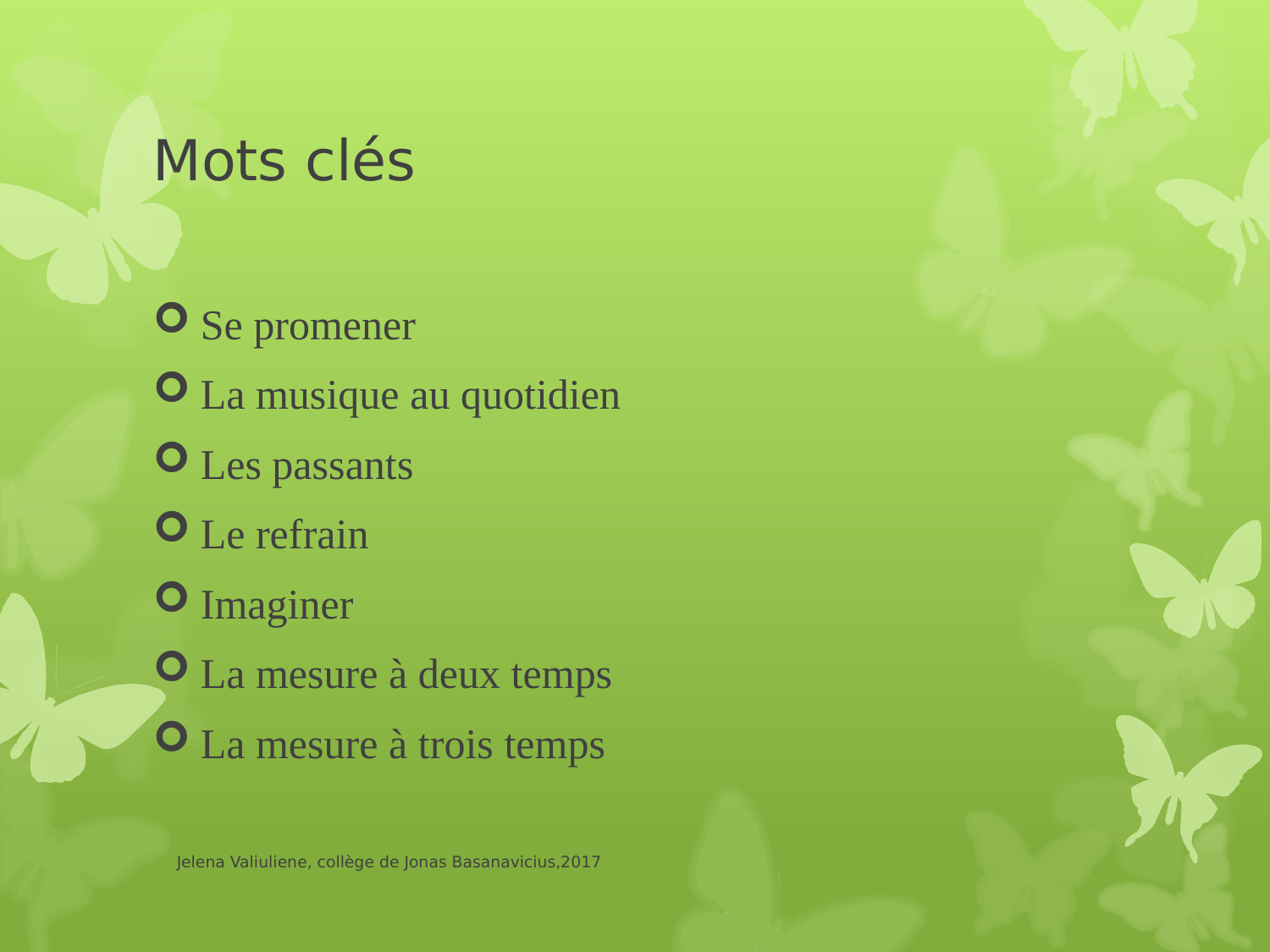

# Mots clés
Se promener
La musique au quotidien
Les passants
Le refrain
Imaginer
La mesure à deux temps
La mesure à trois temps
Jelena Valiuliene, collège de Jonas Basanavicius,2017